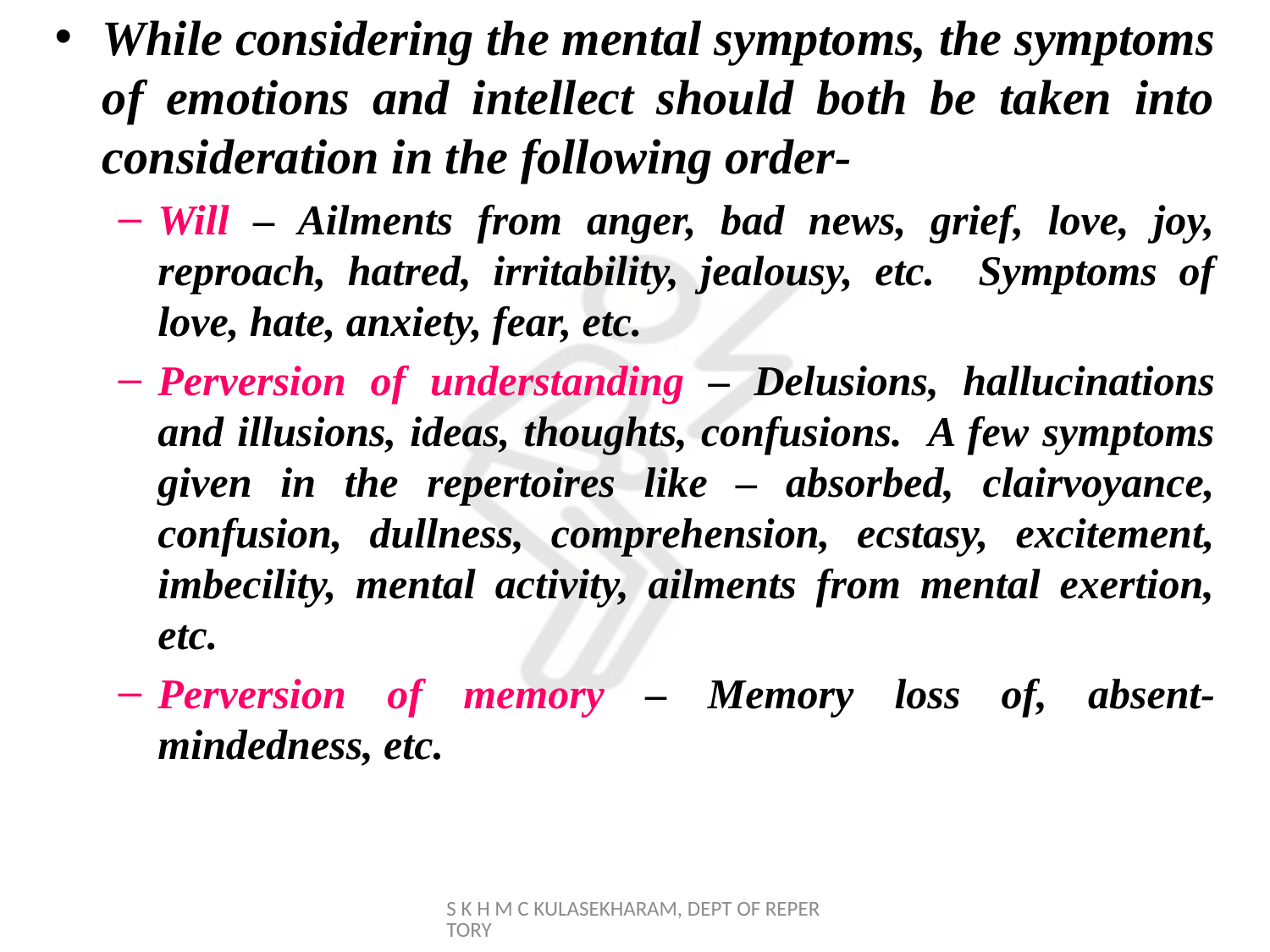

While considering the mental symptoms, the symptoms of emotions and intellect should both be taken into consideration in the following order-
Will – Ailments from anger, bad news, grief, love, joy, reproach, hatred, irritability, jealousy, etc.  Symptoms of love, hate, anxiety, fear, etc.
Perversion of understanding – Delusions, hallucinations and illusions, ideas, thoughts, confusions.  A few symptoms given in the repertoires like – absorbed, clairvoyance, confusion, dullness, comprehension, ecstasy, excitement, imbecility, mental activity, ailments from mental exertion, etc.
Perversion of memory – Memory loss of, absent-mindedness, etc.
S K H M C KULASEKHARAM, DEPT OF REPERTORY